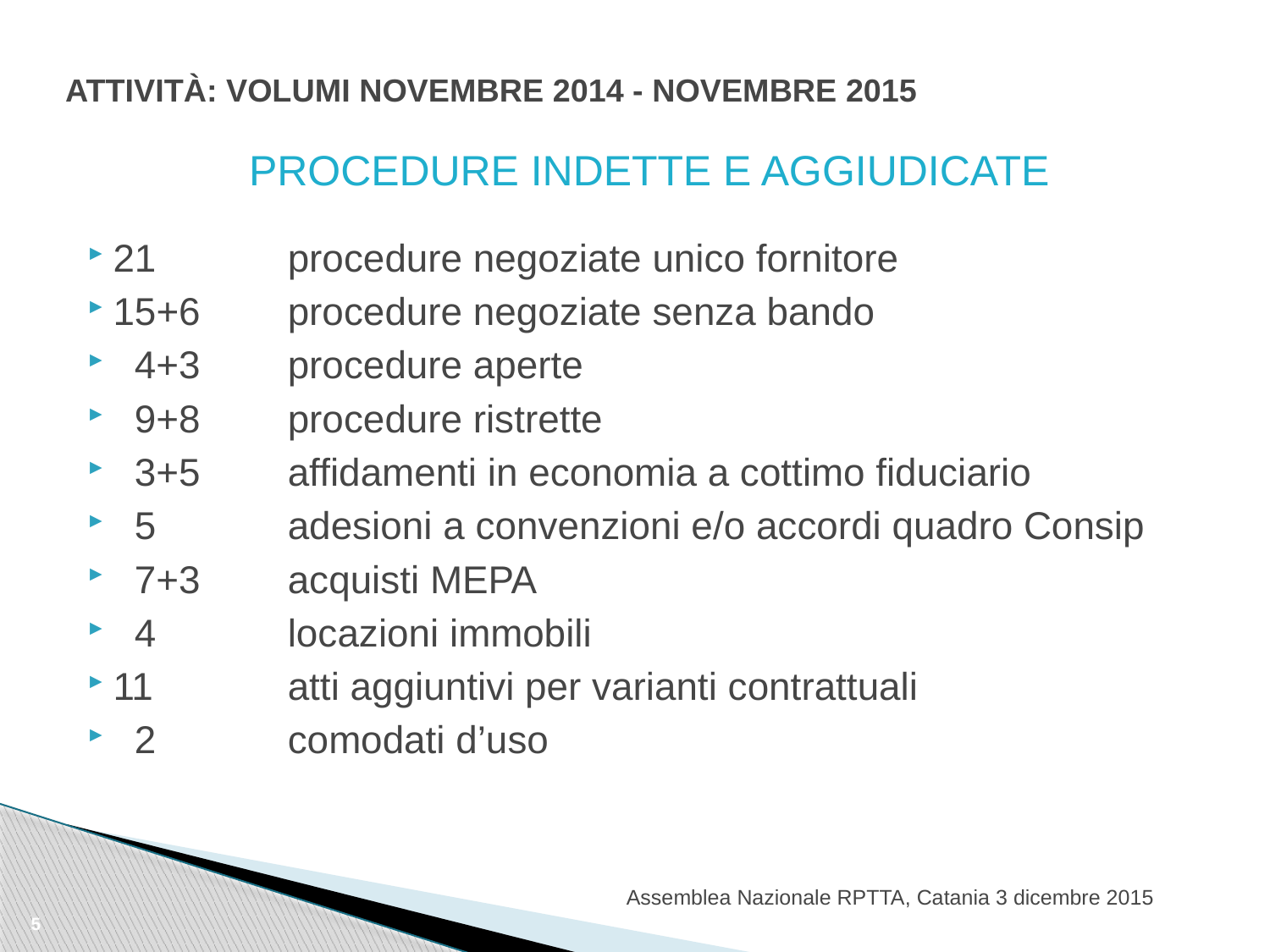

# ATTIVITÀ: VOLUMI NOVEMBRE 2014 - NOVEMBRE 2015
PROCEDURE INDETTE E AGGIUDICATE
21	procedure negoziate unico fornitore
15+6	procedure negoziate senza bando
  4+3	procedure aperte
  9+8	procedure ristrette
  3+5	affidamenti in economia a cottimo fiduciario
  5	adesioni a convenzioni e/o accordi quadro Consip
  7+3	acquisti MEPA
  4	locazioni immobili
11	atti aggiuntivi per varianti contrattuali
  2	comodati d’uso

Assemblea Nazionale RPTTA, Catania 3 dicembre 2015
5